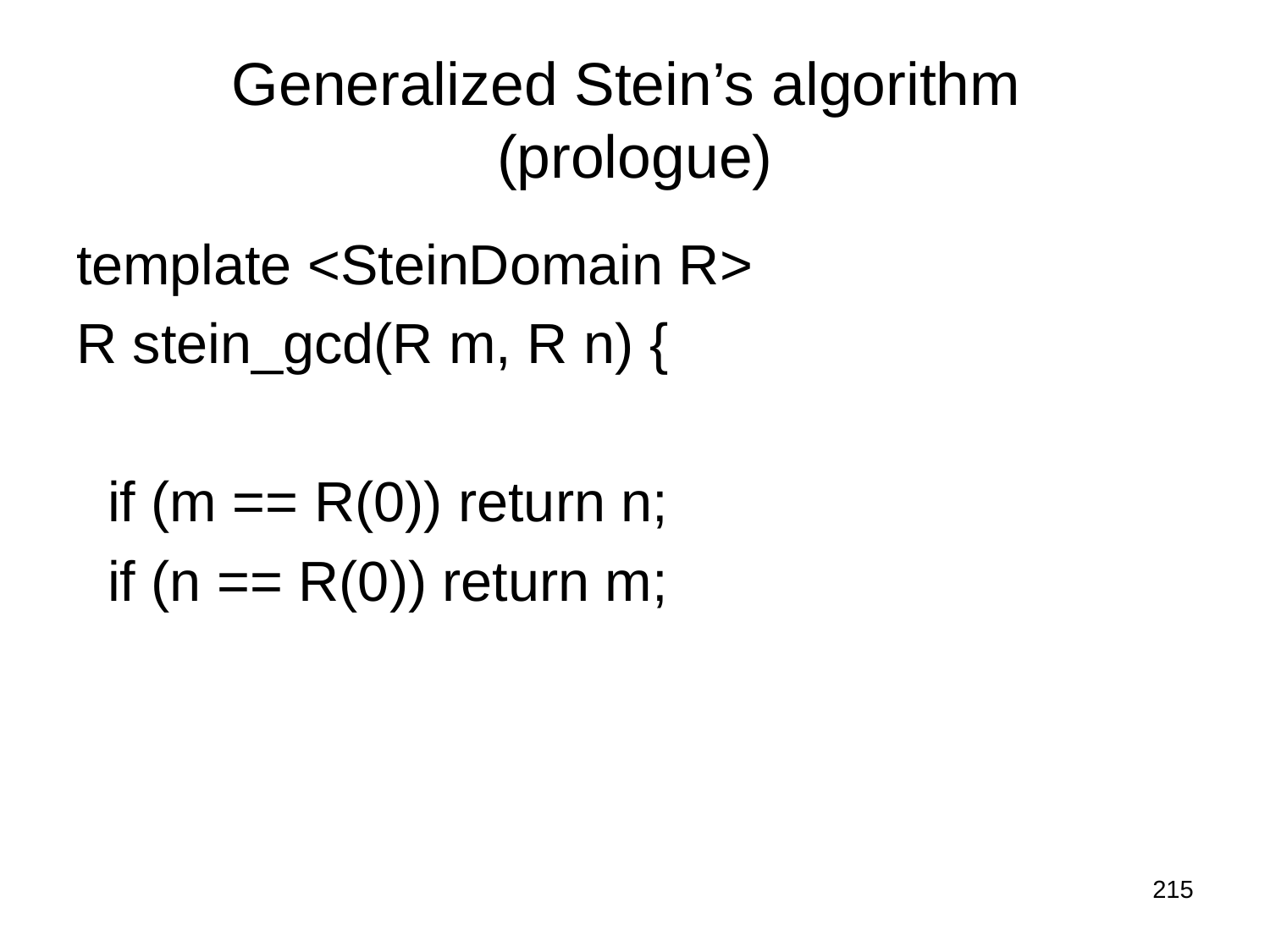

# Generalized Stein’s algorithm (prologue)
template <SteinDomain R>
R stein_gcd(R m, R n) {

  if (m == R(0)) return n;
  if (n == R(0)) return m;

215